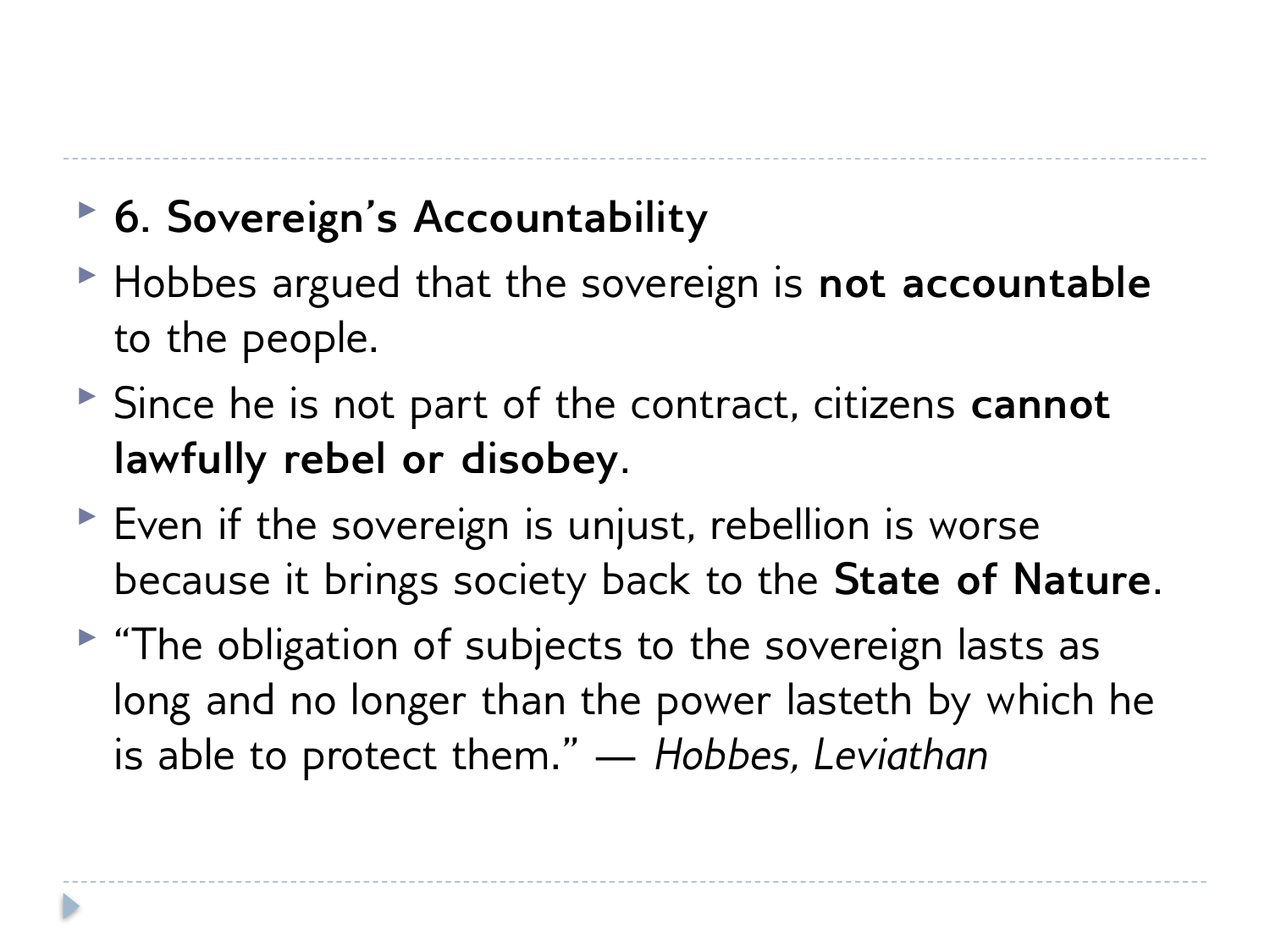

#
6. Sovereign’s Accountability
Hobbes argued that the sovereign is not accountable to the people.
Since he is not part of the contract, citizens cannot lawfully rebel or disobey.
Even if the sovereign is unjust, rebellion is worse because it brings society back to the State of Nature.
“The obligation of subjects to the sovereign lasts as long and no longer than the power lasteth by which he is able to protect them.” — Hobbes, Leviathan